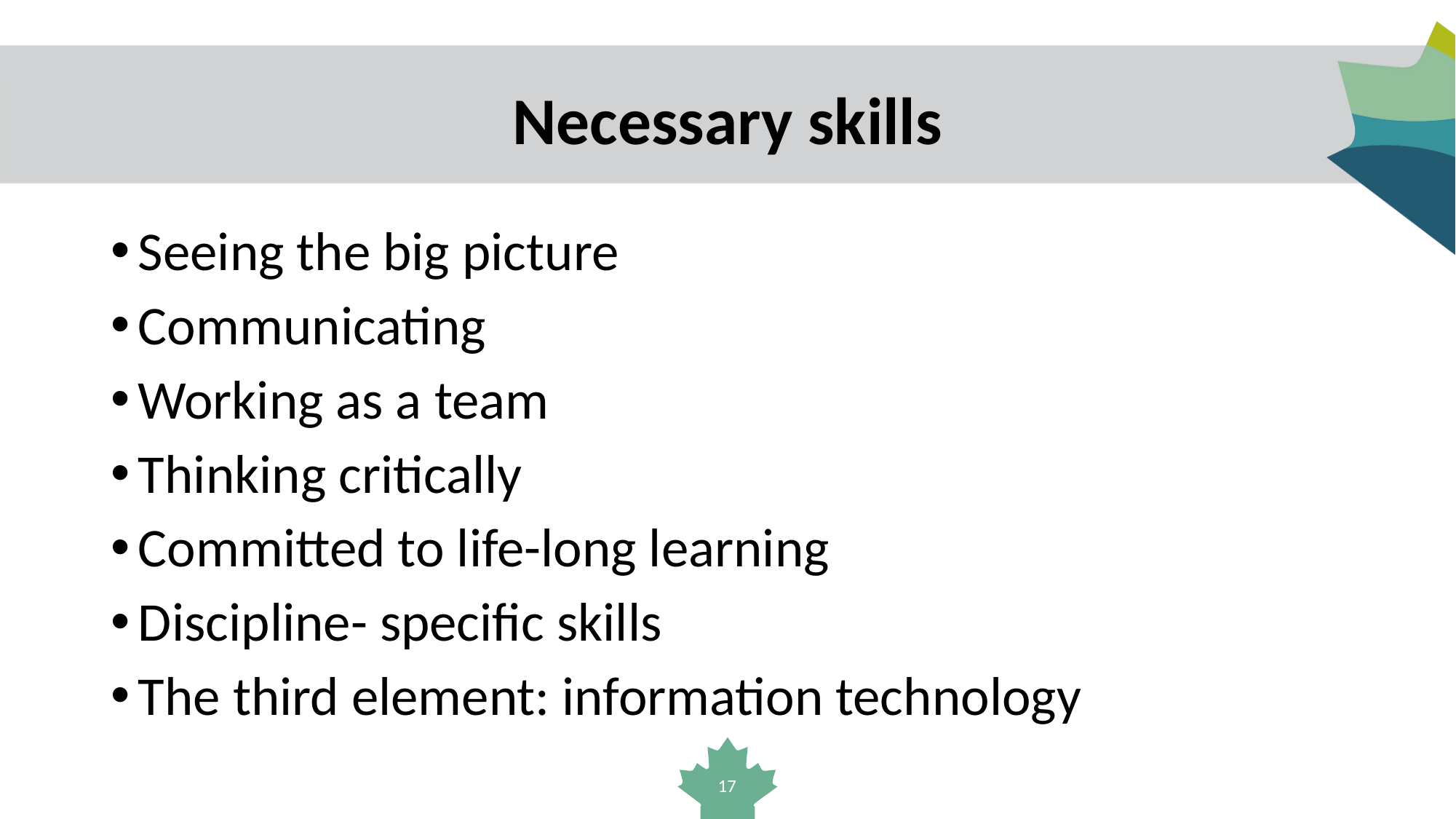

# Necessary skills
Seeing the big picture
Communicating
Working as a team
Thinking critically
Committed to life-long learning
Discipline- specific skills
The third element: information technology
17